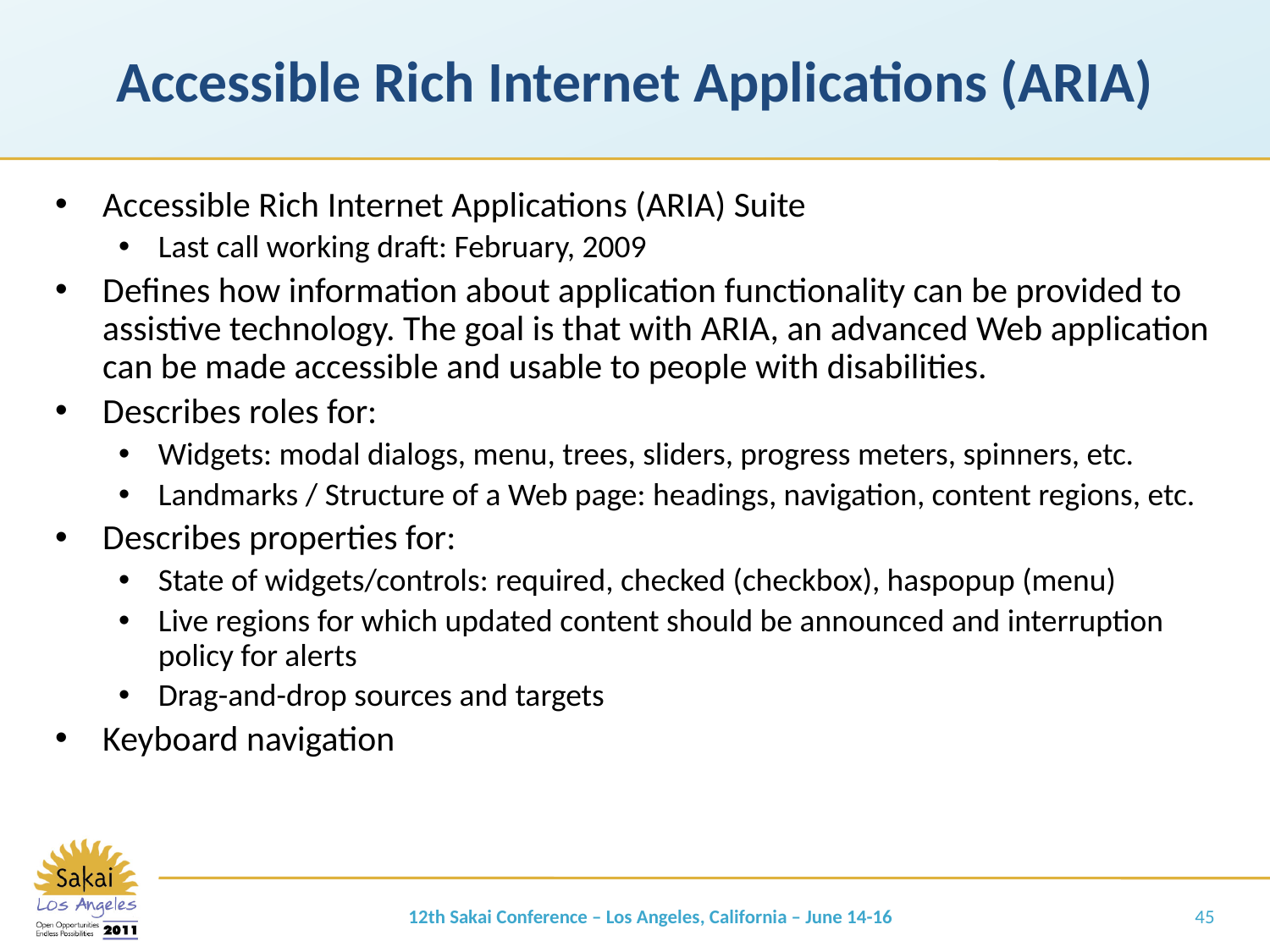

# Accessible Rich Internet Applications (ARIA)
Accessible Rich Internet Applications (ARIA) Suite
Last call working draft: February, 2009
Defines how information about application functionality can be provided to assistive technology. The goal is that with ARIA, an advanced Web application can be made accessible and usable to people with disabilities.
Describes roles for:
Widgets: modal dialogs, menu, trees, sliders, progress meters, spinners, etc.
Landmarks / Structure of a Web page: headings, navigation, content regions, etc.
Describes properties for:
State of widgets/controls: required, checked (checkbox), haspopup (menu)
Live regions for which updated content should be announced and interruption policy for alerts
Drag-and-drop sources and targets
Keyboard navigation
12th Sakai Conference – Los Angeles, California – June 14-16
45